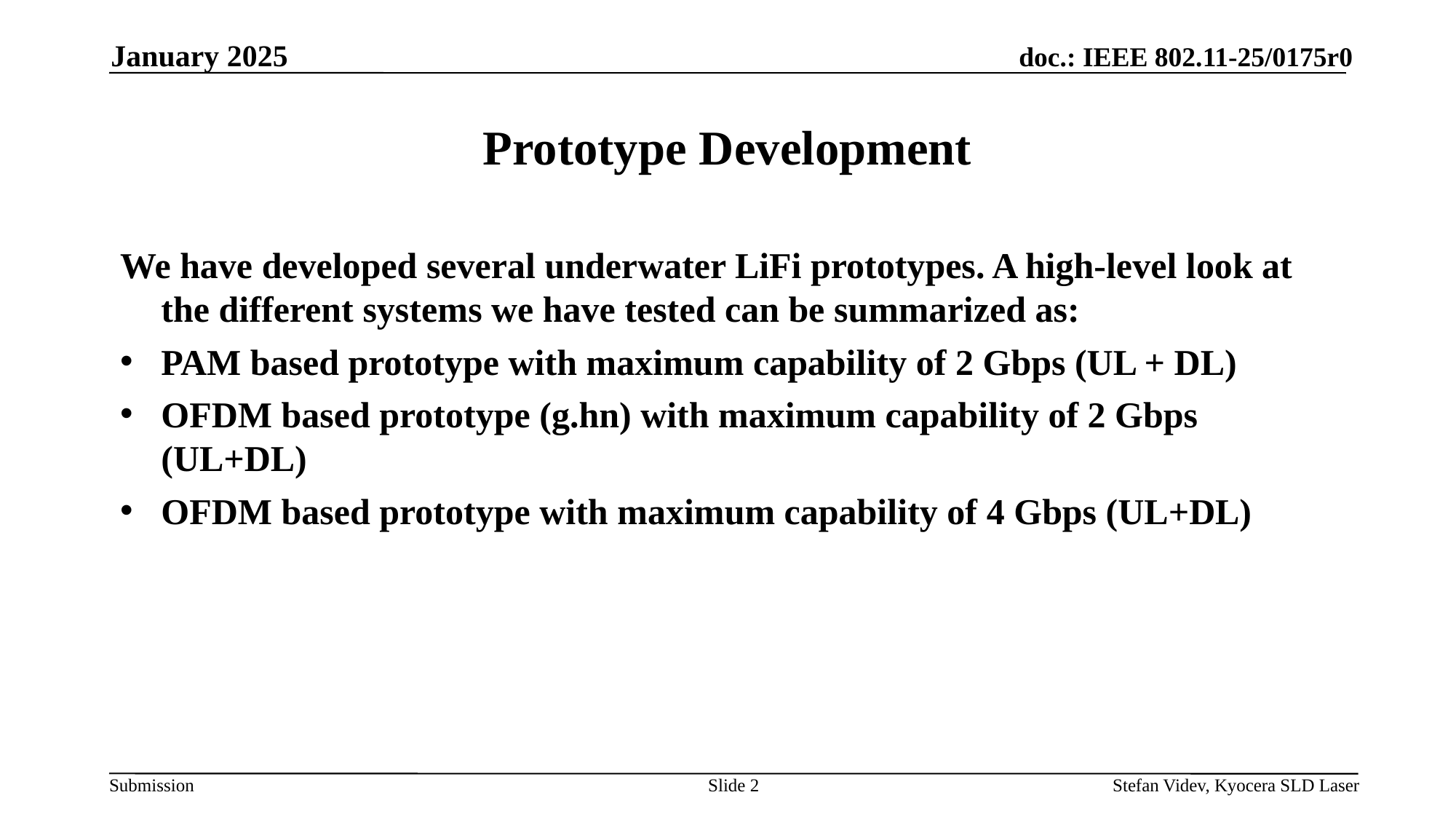

January 2025
# Prototype Development
We have developed several underwater LiFi prototypes. A high-level look at the different systems we have tested can be summarized as:
PAM based prototype with maximum capability of 2 Gbps (UL + DL)
OFDM based prototype (g.hn) with maximum capability of 2 Gbps (UL+DL)
OFDM based prototype with maximum capability of 4 Gbps (UL+DL)

Slide 2
Stefan Videv, Kyocera SLD Laser